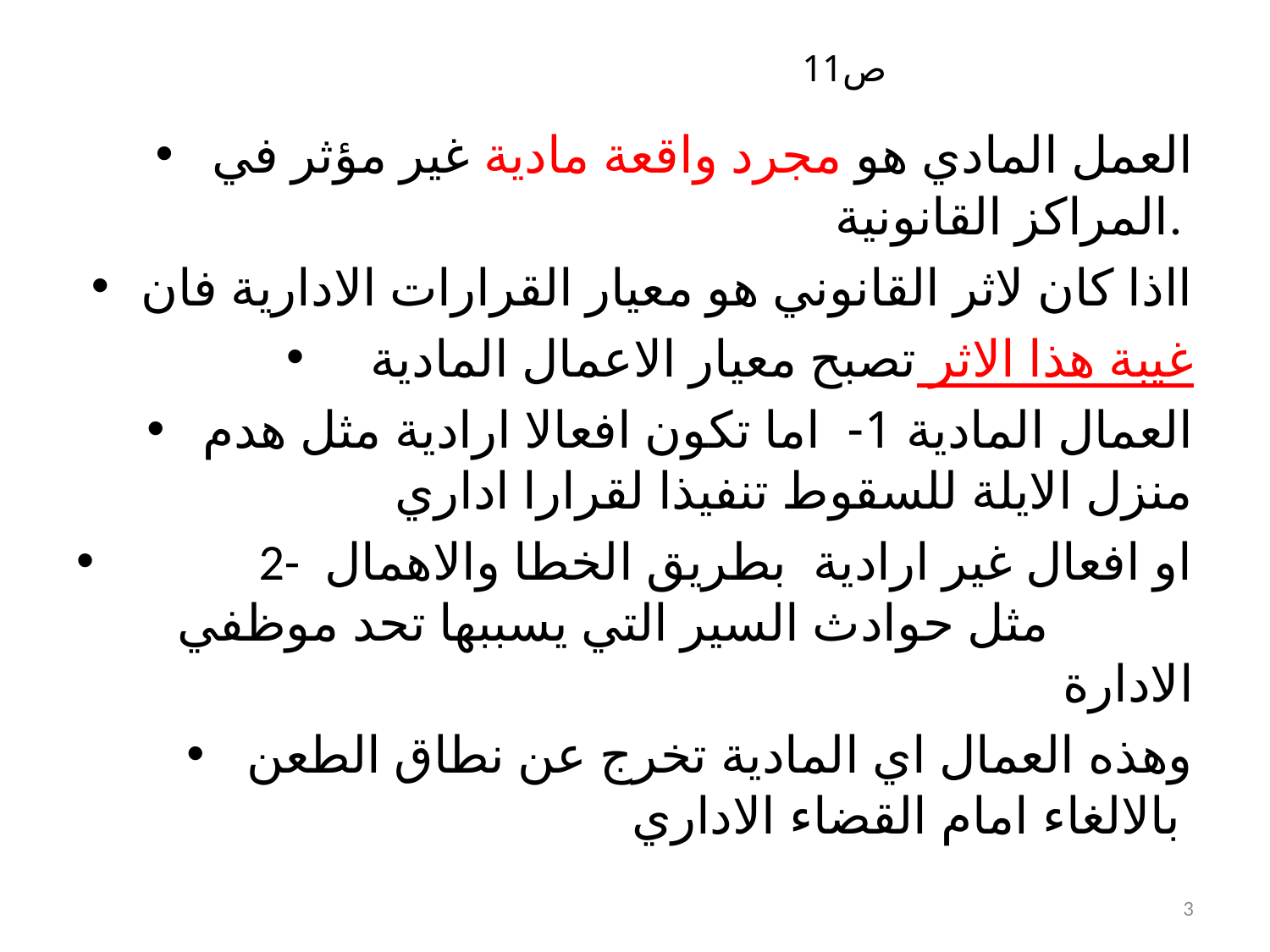

# ص11
العمل المادي هو مجرد واقعة مادية غير مؤثر في المراكز القانونية.
ااذا كان لاثر القانوني هو معيار القرارات الادارية فان
 غيبة هذا الاثر تصبح معيار الاعمال المادية
العمال المادية 1-  اما تكون افعالا ارادية مثل هدم منزل الايلة للسقوط تنفيذا لقرارا اداري
            2- او افعال غير ارادية  بطريق الخطا والاهمال             مثل حوادث السير التي يسببها تحد موظفي الادارة
وهذه العمال اي المادية تخرج عن نطاق الطعن بالالغاء امام القضاء الاداري
3